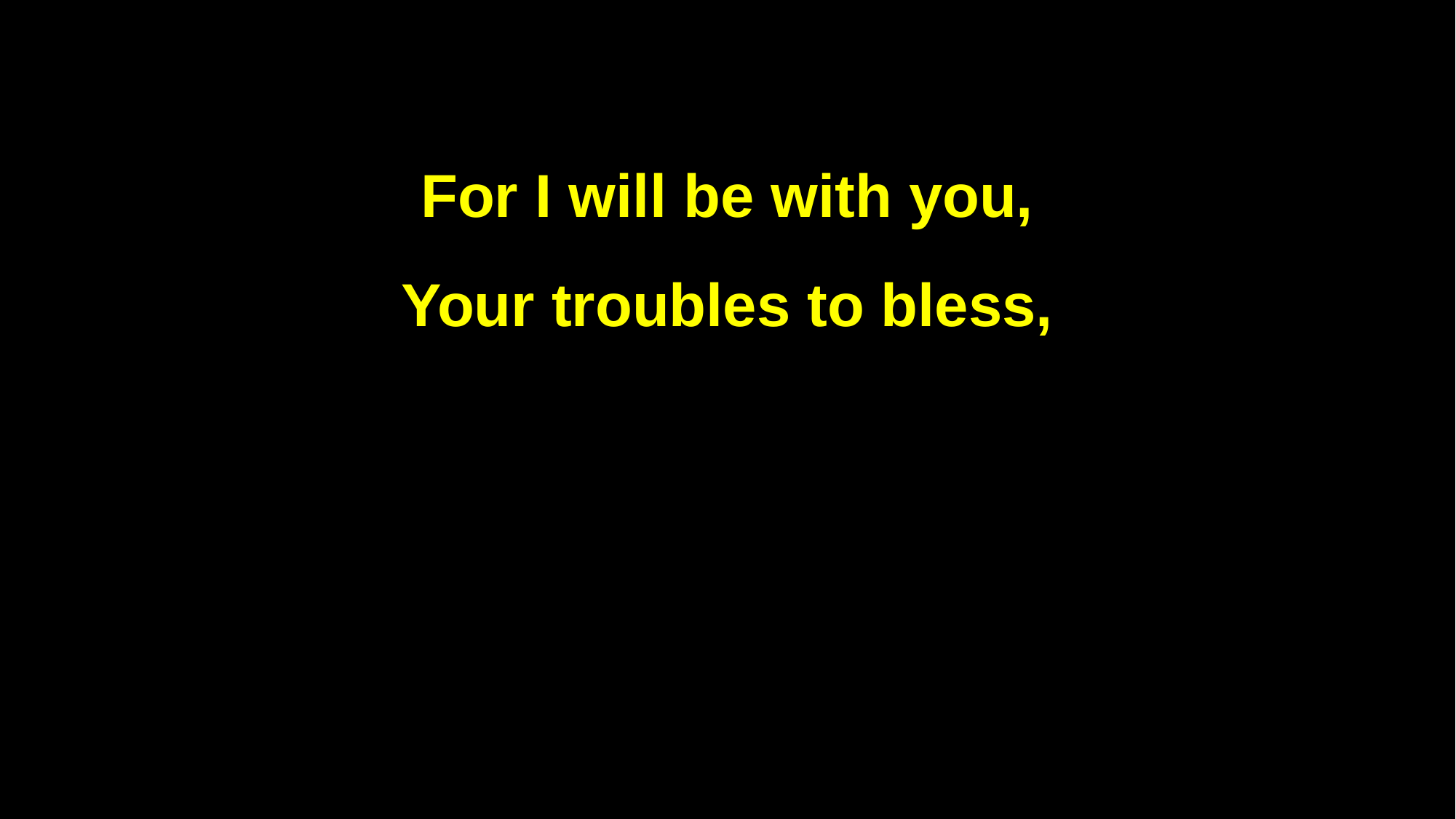

For I will be with you,
Your troubles to bless,